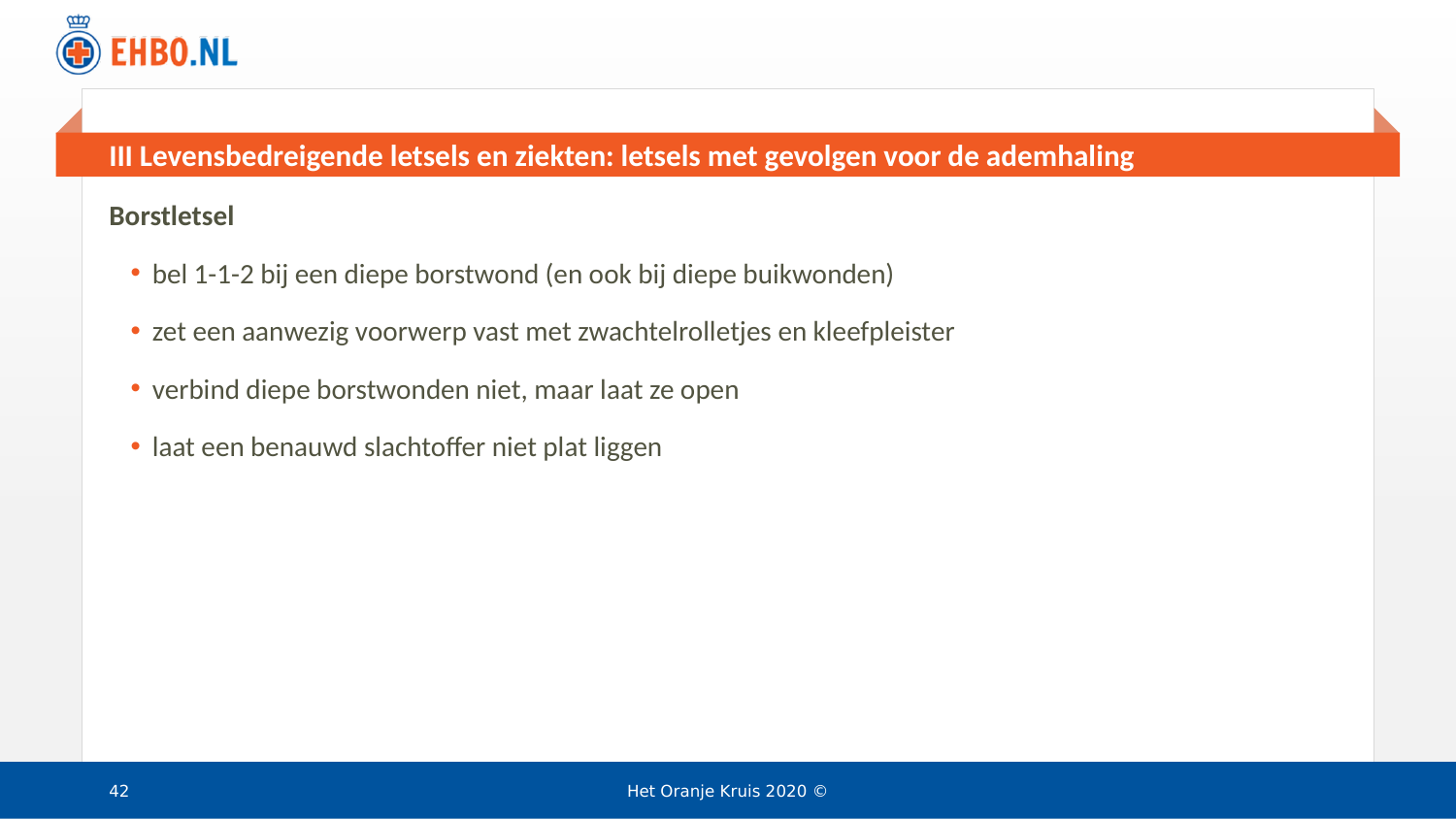

# III Levensbedreigende letsels en ziekten: letsels met gevolgen voor de ademhaling
Borstletsel
bel 1-1-2 bij een diepe borstwond (en ook bij diepe buikwonden)
zet een aanwezig voorwerp vast met zwachtelrolletjes en kleefpleister
verbind diepe borstwonden niet, maar laat ze open
laat een benauwd slachtoffer niet plat liggen

42
Het Oranje Kruis 2020 ©